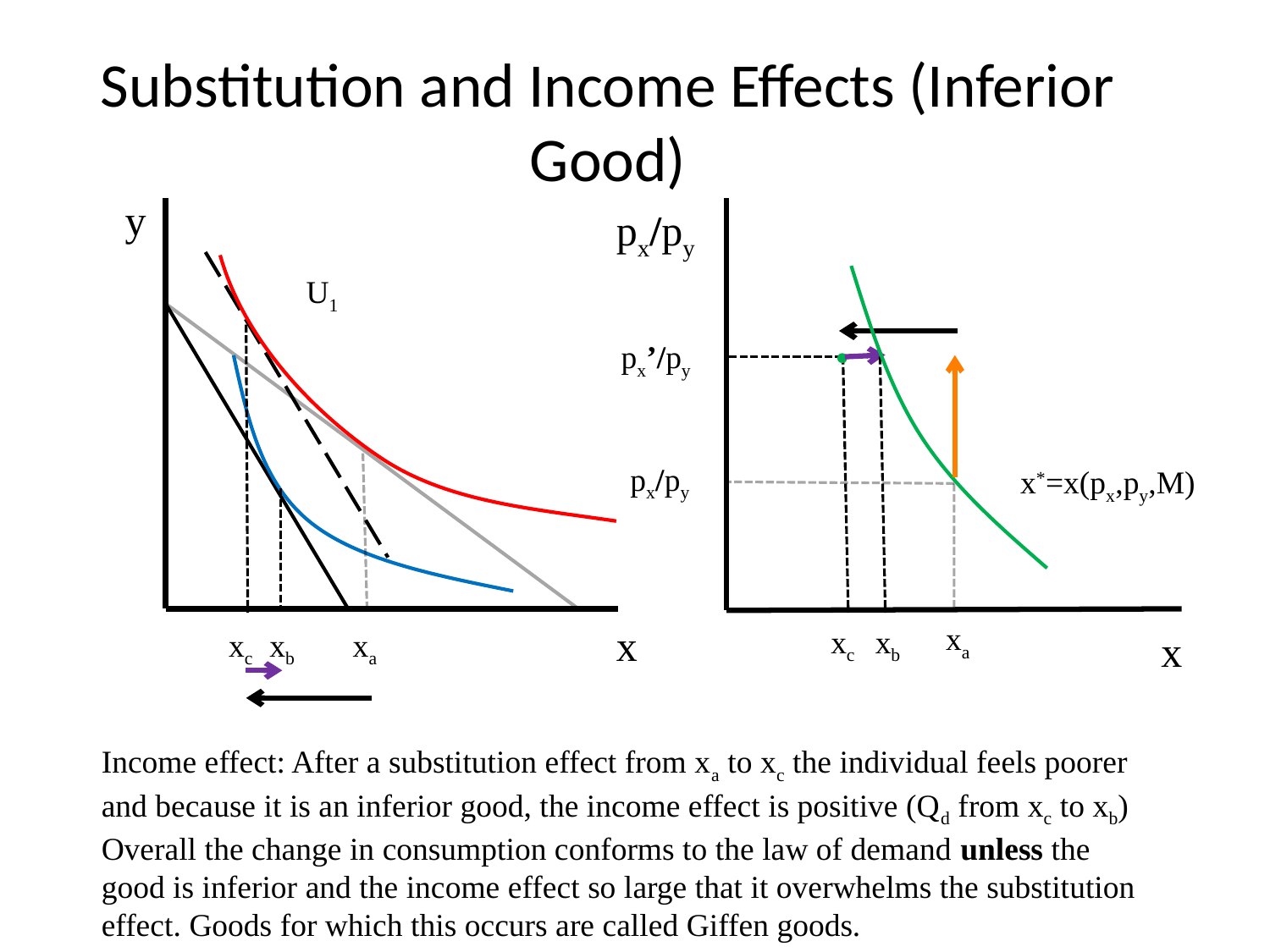

# Substitution and Income Effects (Inferior Good)
y
px/py

U1

px’/py

px/py
x*=x(px,py,M)
x
xa
xc
xb
xb
x
xc
xa
Income effect: After a substitution effect from xa to xc the individual feels poorer and because it is an inferior good, the income effect is positive (Qd from xc to xb)
Overall the change in consumption conforms to the law of demand unless the good is inferior and the income effect so large that it overwhelms the substitution effect. Goods for which this occurs are called Giffen goods.